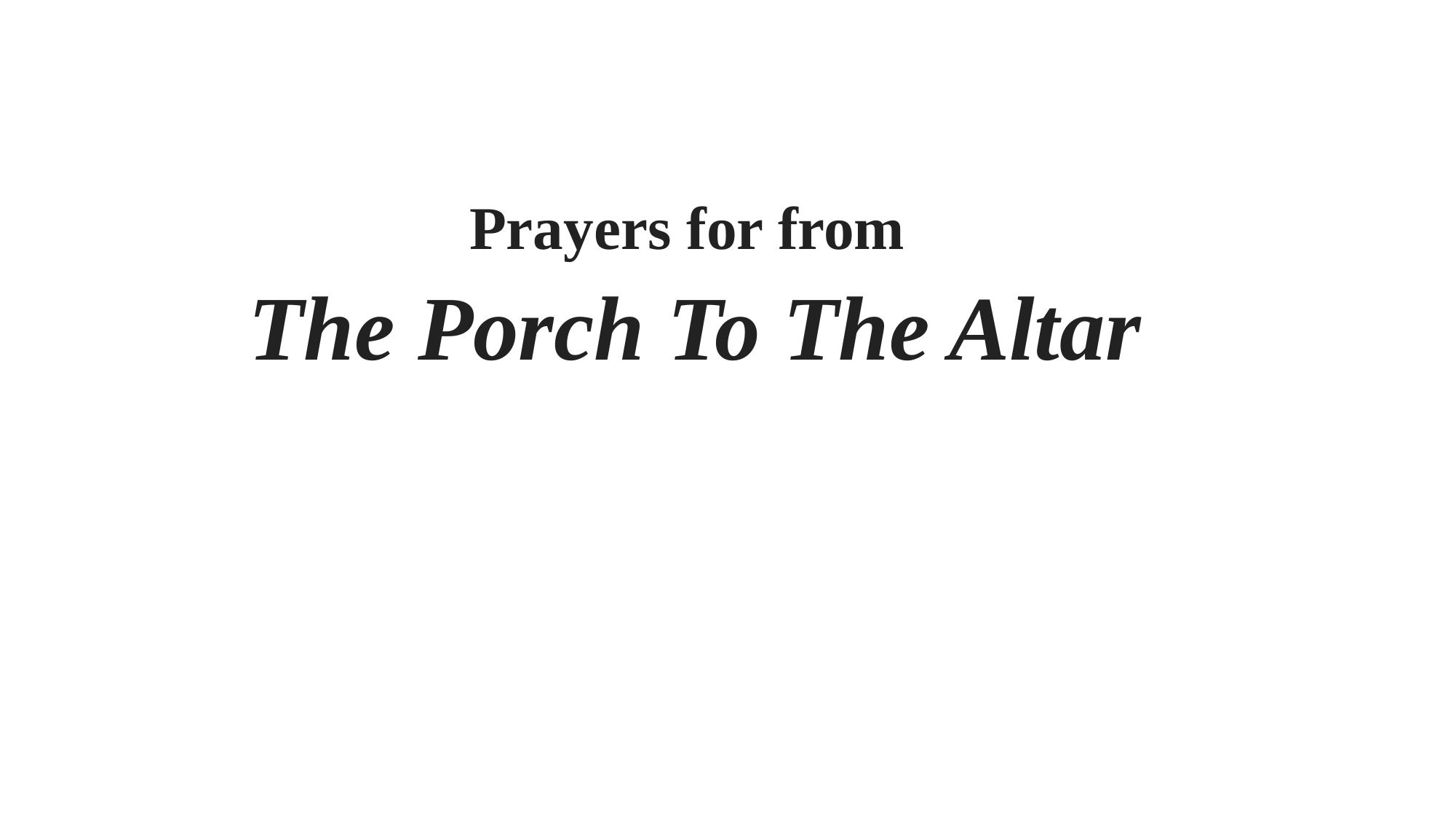

# Prayers for from The Porch To The Altar